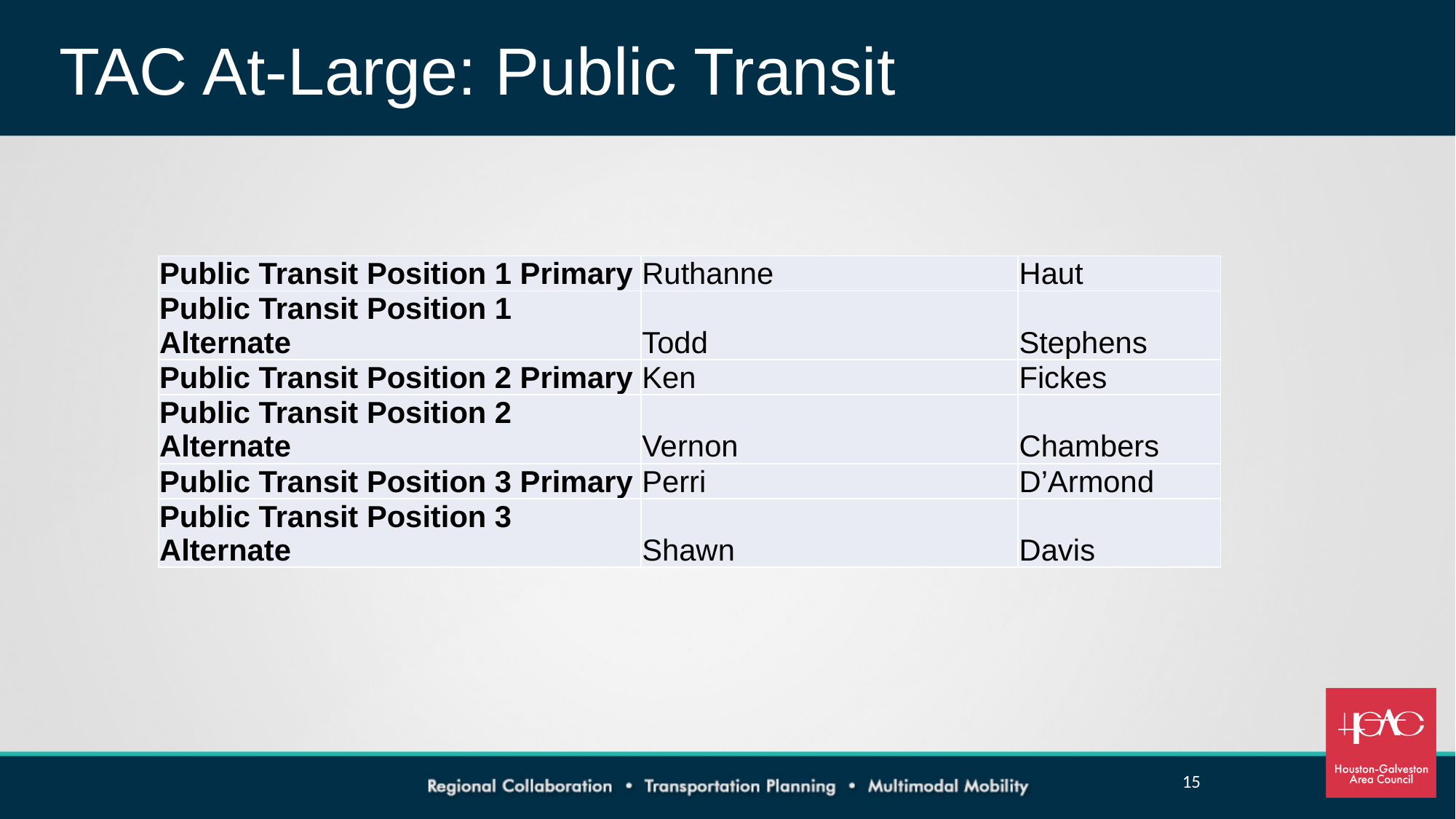

# TAC At-Large: Public Transit
| Public Transit Position 1 Primary | Ruthanne | Haut |
| --- | --- | --- |
| Public Transit Position 1 Alternate | Todd | Stephens |
| Public Transit Position 2 Primary | Ken | Fickes |
| Public Transit Position 2 Alternate | Vernon | Chambers |
| Public Transit Position 3 Primary | Perri | D’Armond |
| Public Transit Position 3 Alternate | Shawn | Davis |
15